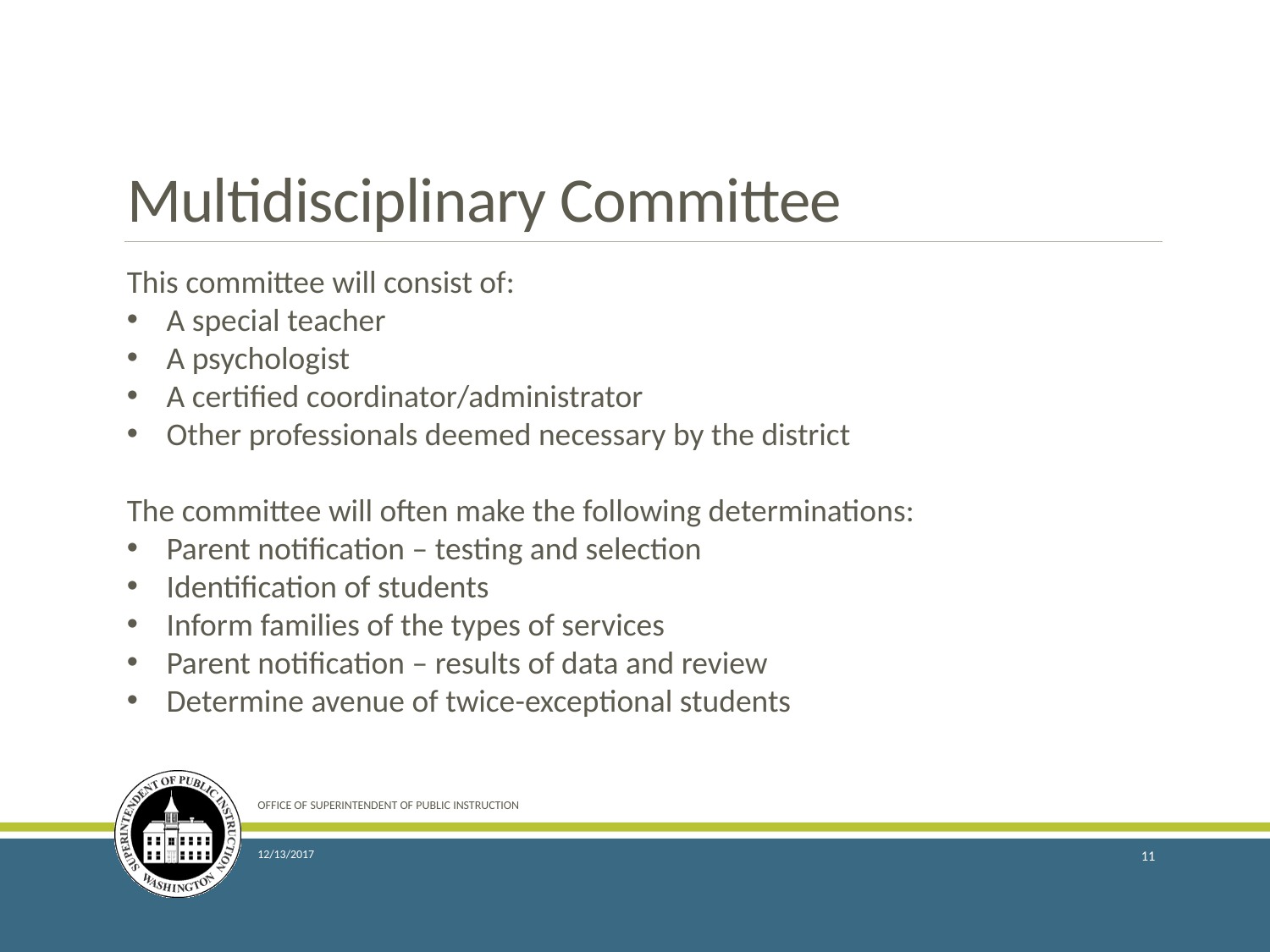

# Multidisciplinary Committee
This committee will consist of:
A special teacher
A psychologist
A certified coordinator/administrator
Other professionals deemed necessary by the district

The committee will often make the following determinations:
Parent notification – testing and selection
Identification of students
Inform families of the types of services
Parent notification – results of data and review
Determine avenue of twice-exceptional students
OFFICE OF SUPERINTENDENT OF PUBLIC INSTRUCTION
12/13/2017
11